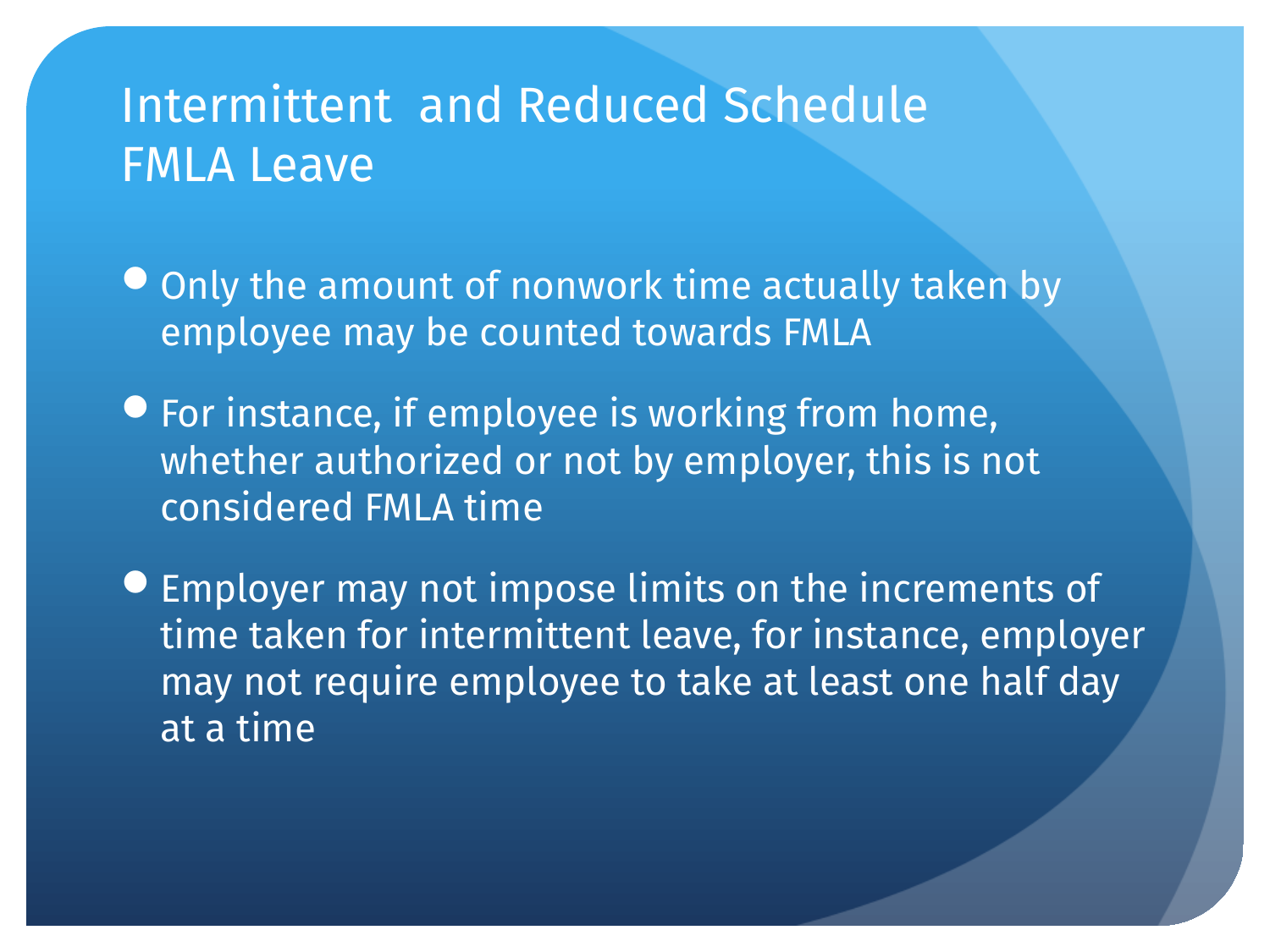

# Intermittent  and Reduced Schedule FMLA Leave
Only the amount of nonwork time actually taken by employee may be counted towards FMLA
For instance, if employee is working from home, whether authorized or not by employer, this is not considered FMLA time
Employer may not impose limits on the increments of time taken for intermittent leave, for instance, employer may not require employee to take at least one half day at a time